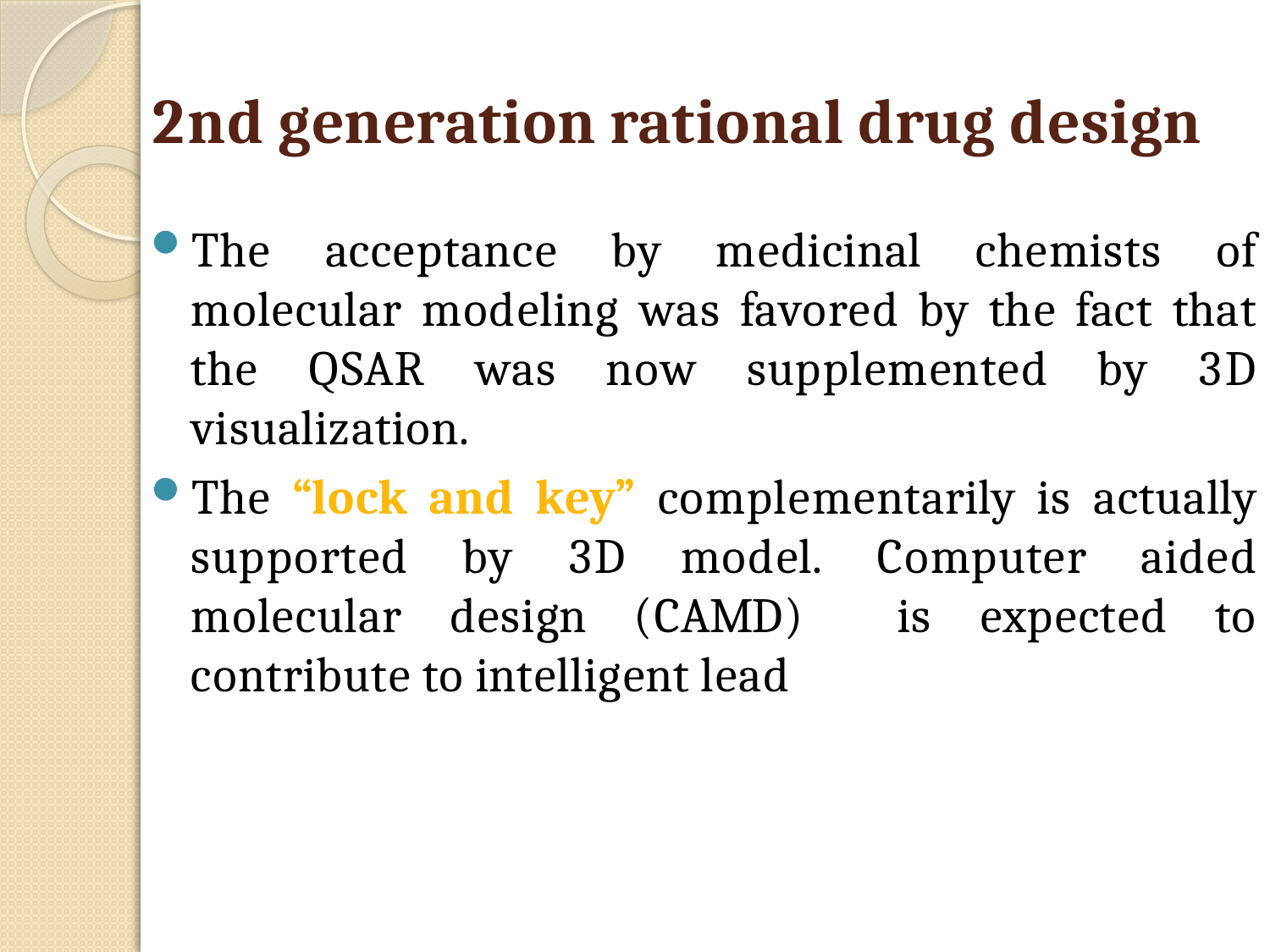

# 2nd generation rational drug design
The acceptance by medicinal chemists of molecular modeling was favored by the fact that the QSAR was now supplemented by 3D visualization.
The “lock and key” complementarily is actually supported by 3D model. Computer aided molecular design (CAMD)  is expected to contribute to intelligent lead